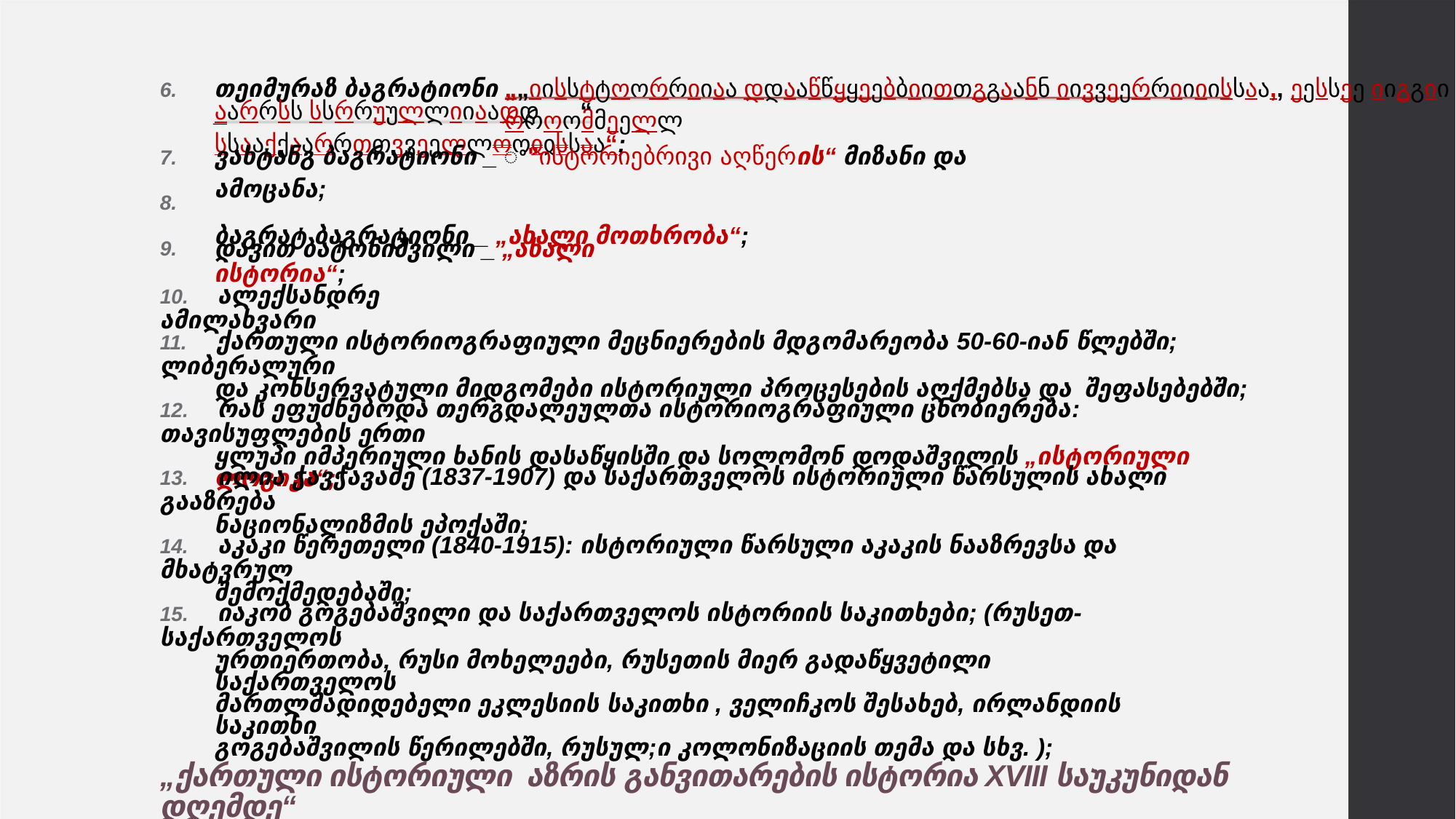

„„იისსტტოორრიიაა დდააწწყყეებბიითთგგაანნ იივვეერრიიიისსაა,, ეესსეე იიგგიი გგიიოორრგგიიიისსაა,, რროომმეელლ
თეიმურაზ ბაგრატიონი _
6.
აარრსს სსრრუულლიიაადდ სსააქქაარრთთვვეელლოოჲჲსსაა“;
“
ვახტანგ ბაგრატიონი _ ꢀ"ისტორიებრივი აღწერის“ მიზანი და ამოცანა;
ბაგრატ ბაგრატიონი _ „ახალი მოთხრობა“;
7.
8.
9.
დავით ბატონიშვილი _ „ახალი ისტორია“;
10. ალექსანდრე ამილახვარი
11. ქართული ისტორიოგრაფიული მეცნიერების მდგომარეობა 50-60-იან წლებში; ლიბერალური
და კონსერვატული მიდგომები ისტორიული პროცესების აღქმებსა და შეფასებებში;
12. რას ეფუძნებოდა თერგდალეულთა ისტორიოგრაფიული ცნობიერება: თავისუფლების ერთი
ყლუპი იმპერიული ხანის დასაწყისში და სოლომონ დოდაშვილის „ისტორიული ლოგიკა“;
13. ილია ჭავჭავაძე (1837-1907) და საქართველოს ისტორიული წარსულის ახალი გააზრება
ნაციონალიზმის ეპოქაში;
14. აკაკი წერეთელი (1840-1915): ისტორიული წარსული აკაკის ნააზრევსა და მხატვრულ
შემოქმედებაში;
15. იაკობ გოგებაშვილი და საქართველოს ისტორიის საკითხები; (რუსეთ-საქართველოს
ურთიერთობა, რუსი მოხელეები, რუსეთის მიერ გადაწყვეტილი საქართველოს
მართლმადიდებელი ეკლესიის საკითხი , ველიჩკოს შესახებ, ირლანდიის საკითხი
გოგებაშვილის წერილებში, რუსულ;ი კოლონიზაციის თემა და სხვ. );
„ქართული ისტორიული აზრის განვითარების ისტორია XVIII საუკუნიდან დღემდე“